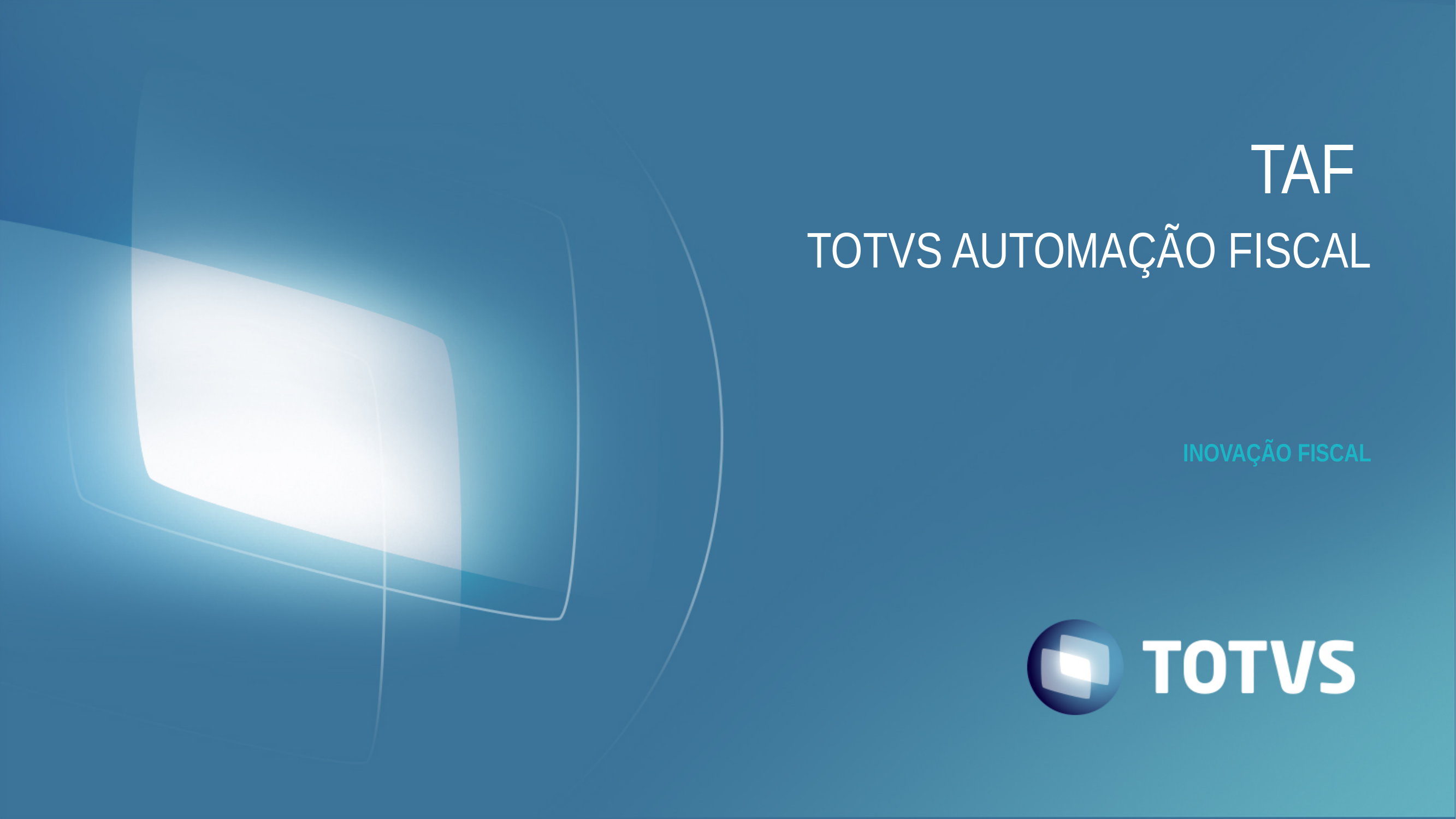

TAF
TOTVS AUTOMAÇÃO FISCAL
# INOVAÇÃO FISCAL